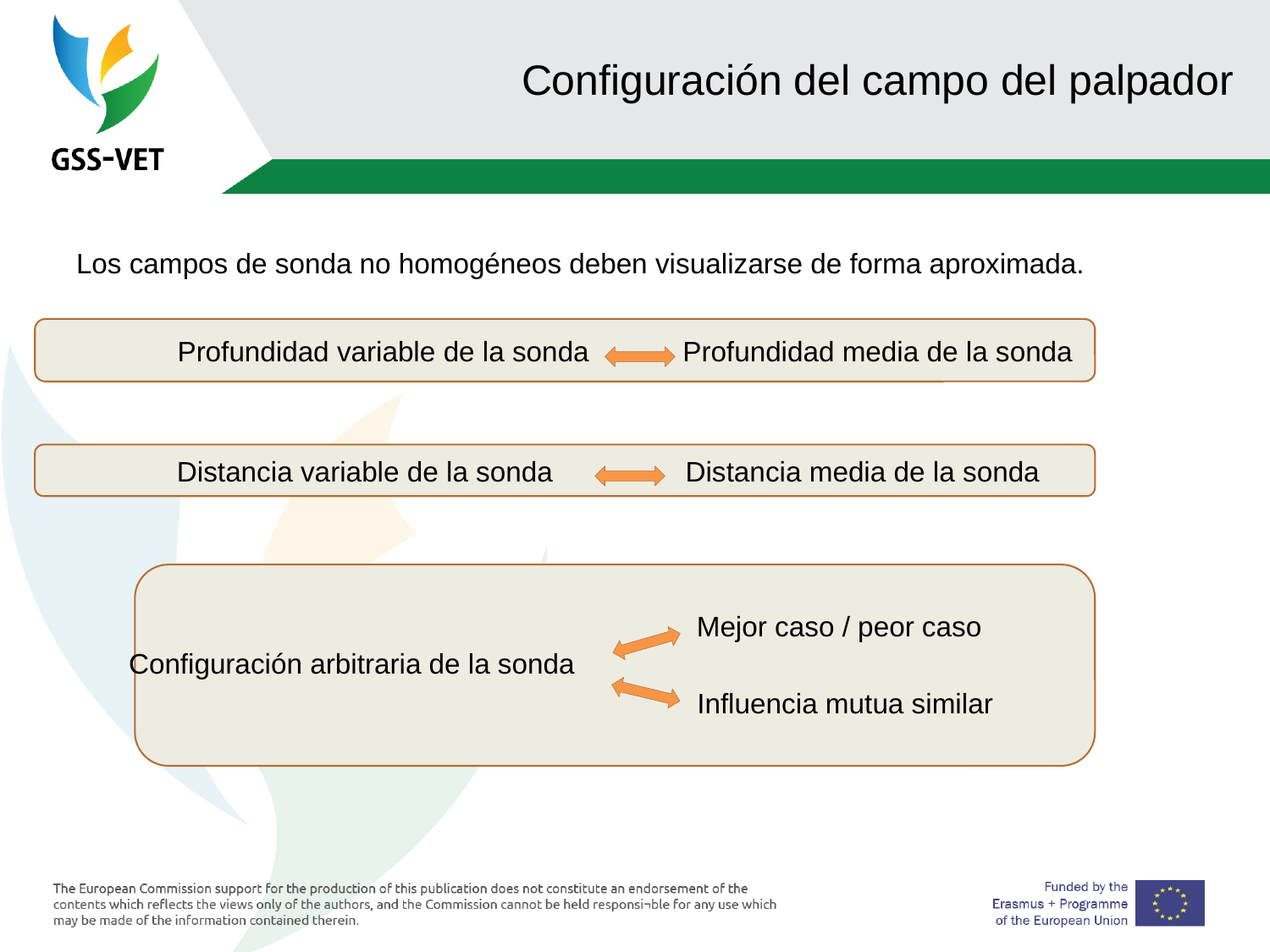

# Configuración del campo del palpador
Los campos de sonda no homogéneos deben visualizarse de forma aproximada.
	Profundidad variable de la sonda            Profundidad media de la sonda

	Distancia variable de la sonda                 Distancia media de la sonda

Mejor caso / peor caso

Configuración arbitraria de la sonda
Influencia mutua similar